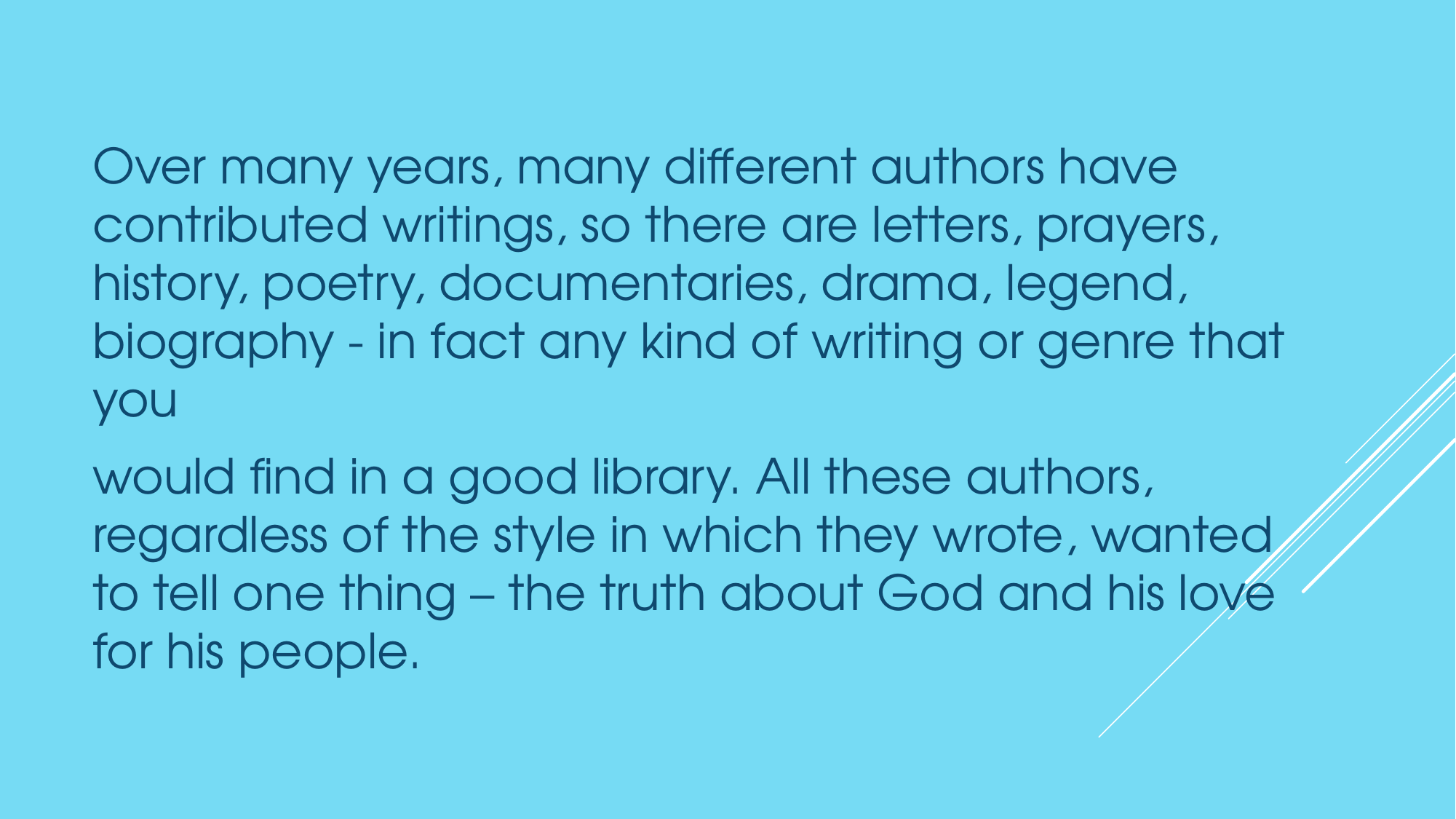

Over many years, many different authors have contributed writings, so there are letters, prayers, history, poetry, documentaries, drama, legend, biography - in fact any kind of writing or genre that you
would find in a good library. All these authors, regardless of the style in which they wrote, wanted to tell one thing – the truth about God and his love for his people.